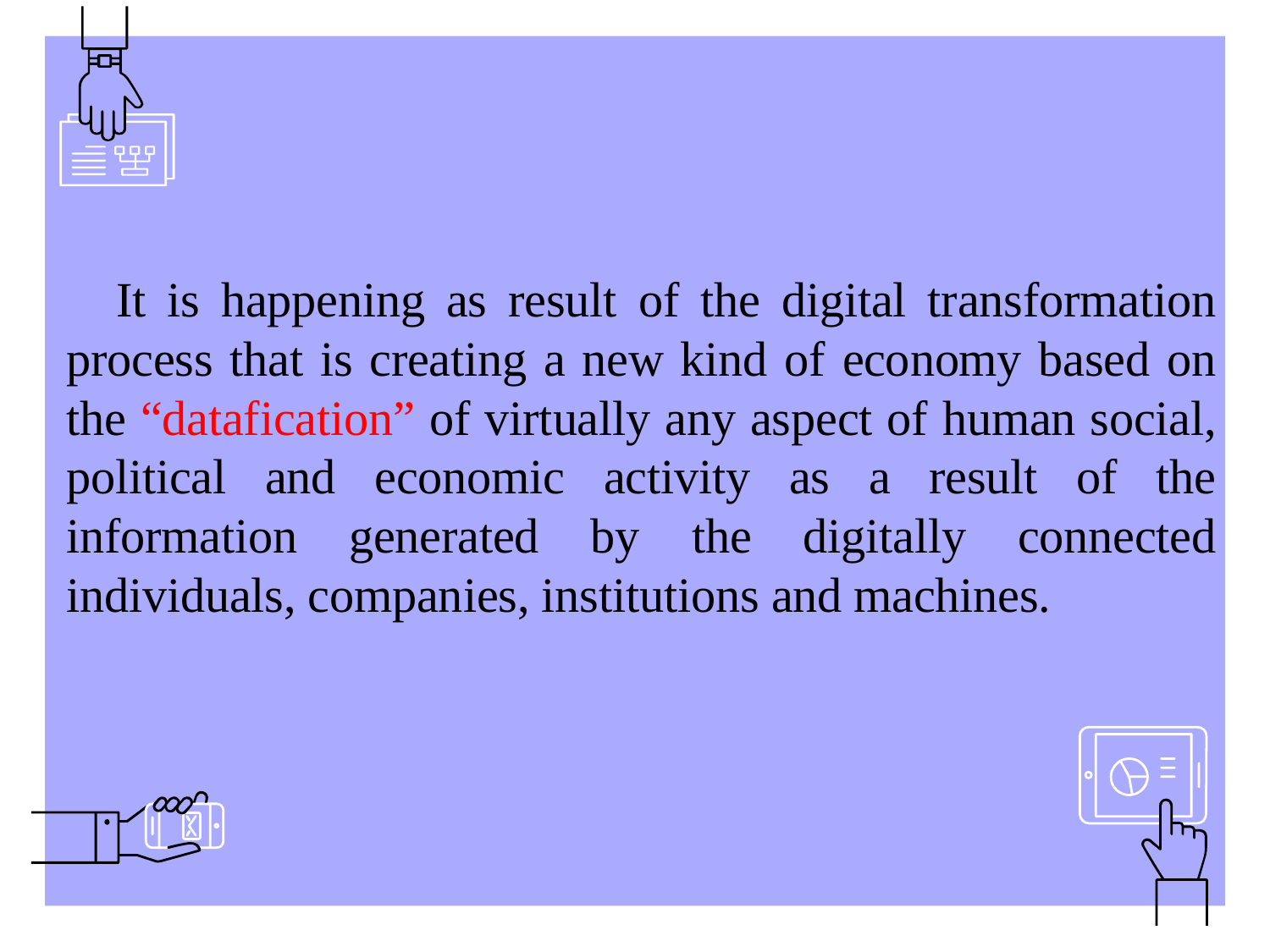

It is happening as result of the digital transformation process that is creating a new kind of economy based on the “datafication” of virtually any aspect of human social, political and economic activity as a result of the information generated by the digitally connected individuals, companies, institutions and machines.